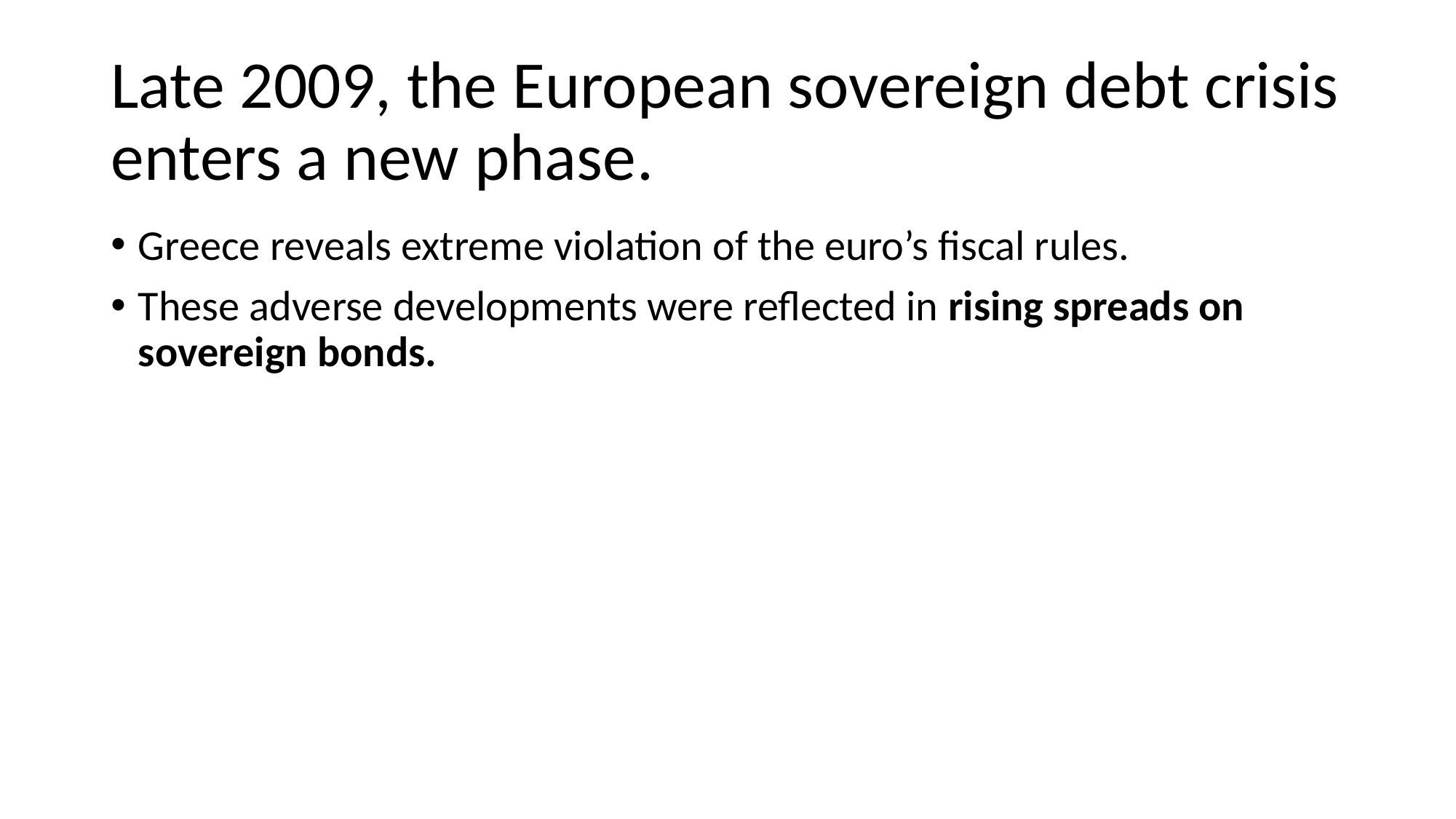

# Late 2009, the European sovereign debt crisis enters a new phase.
Greece reveals extreme violation of the euro’s fiscal rules.
These adverse developments were reflected in rising spreads on sovereign bonds.